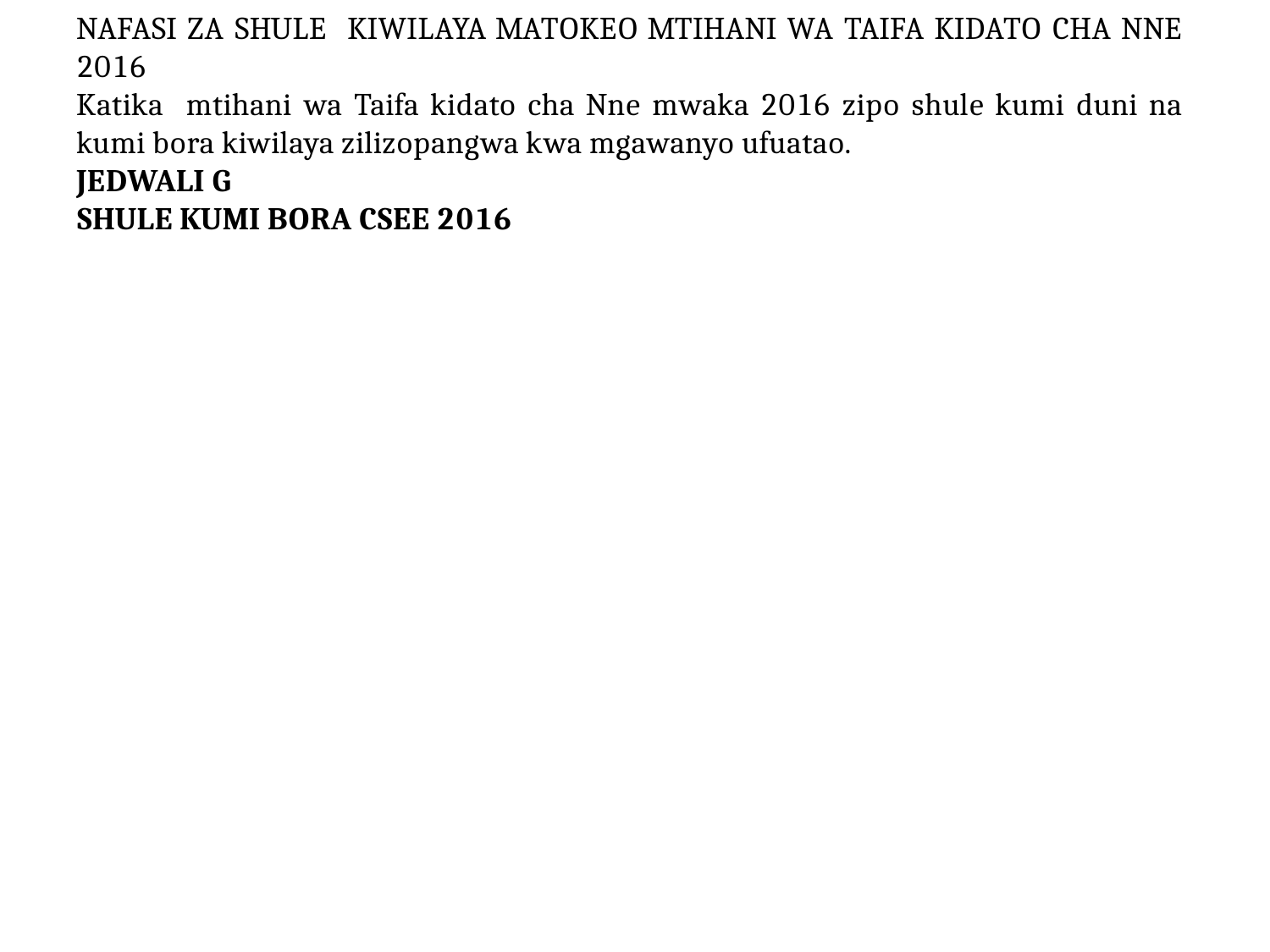

NAFASI ZA SHULE  KIWILAYA MATOKEO MTIHANI WA TAIFA KIDATO CHA NNE 2016
Katika  mtihani wa Taifa kidato cha Nne mwaka 2016 zipo shule kumi duni na kumi bora kiwilaya zilizopangwa kwa mgawanyo ufuatao.
JEDWALI G
SHULE KUMI BORA CSEE 2016
#